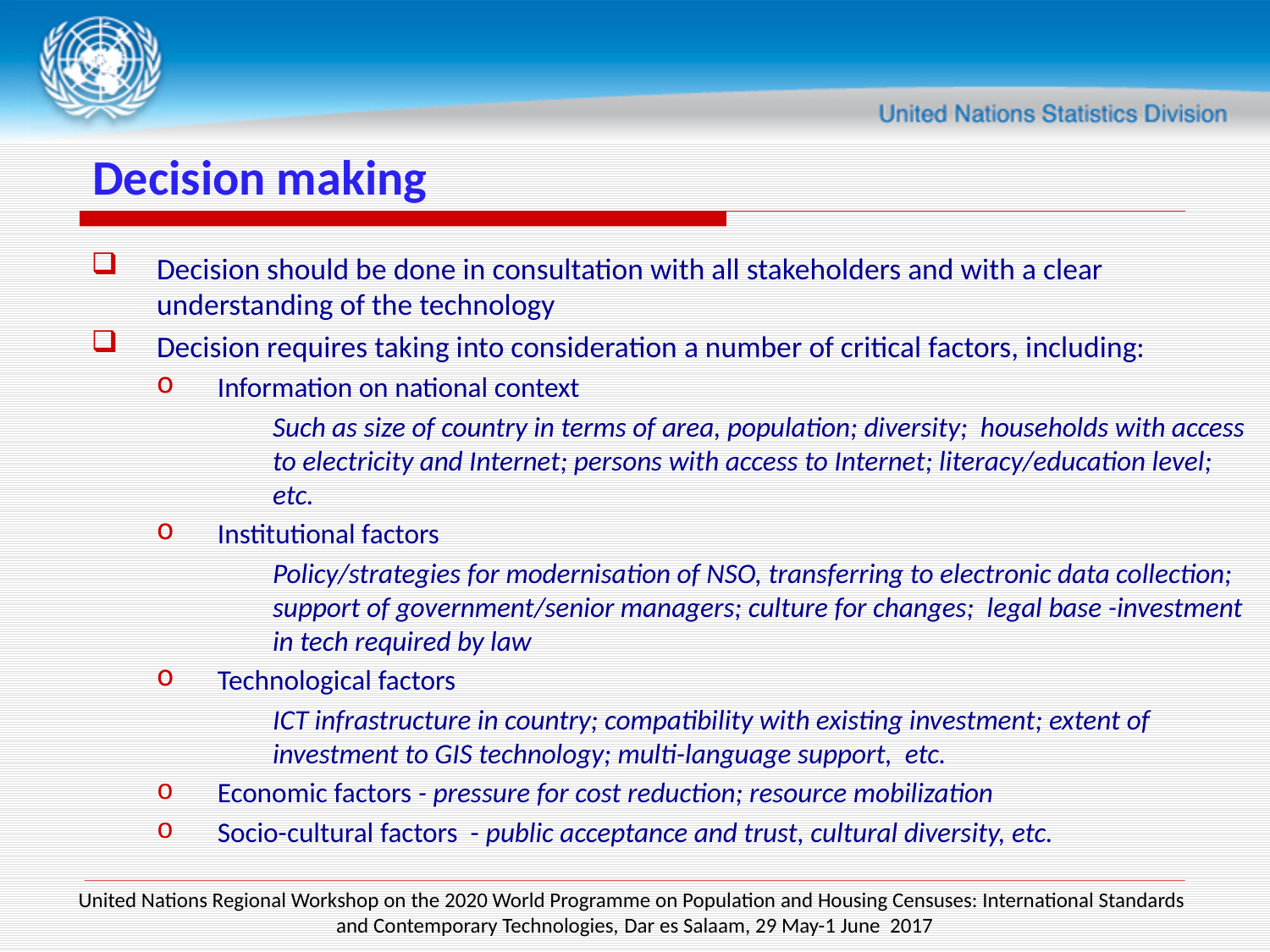

# Decision making
Decision should be done in consultation with all stakeholders and with a clear understanding of the technology
Decision requires taking into consideration a number of critical factors, including:
Information on national context
Such as size of country in terms of area, population; diversity;  households with access to electricity and Internet; persons with access to Internet; literacy/education level;  etc.
Institutional factors
Policy/strategies for modernisation of NSO, transferring to electronic data collection; support of government/senior managers; culture for changes;  legal base -investment in tech required by law
Technological factors
ICT infrastructure in country; compatibility with existing investment; extent of investment to GIS technology; multi-language support,  etc.
Economic factors - pressure for cost reduction; resource mobilization
Socio-cultural factors  - public acceptance and trust, cultural diversity, etc.